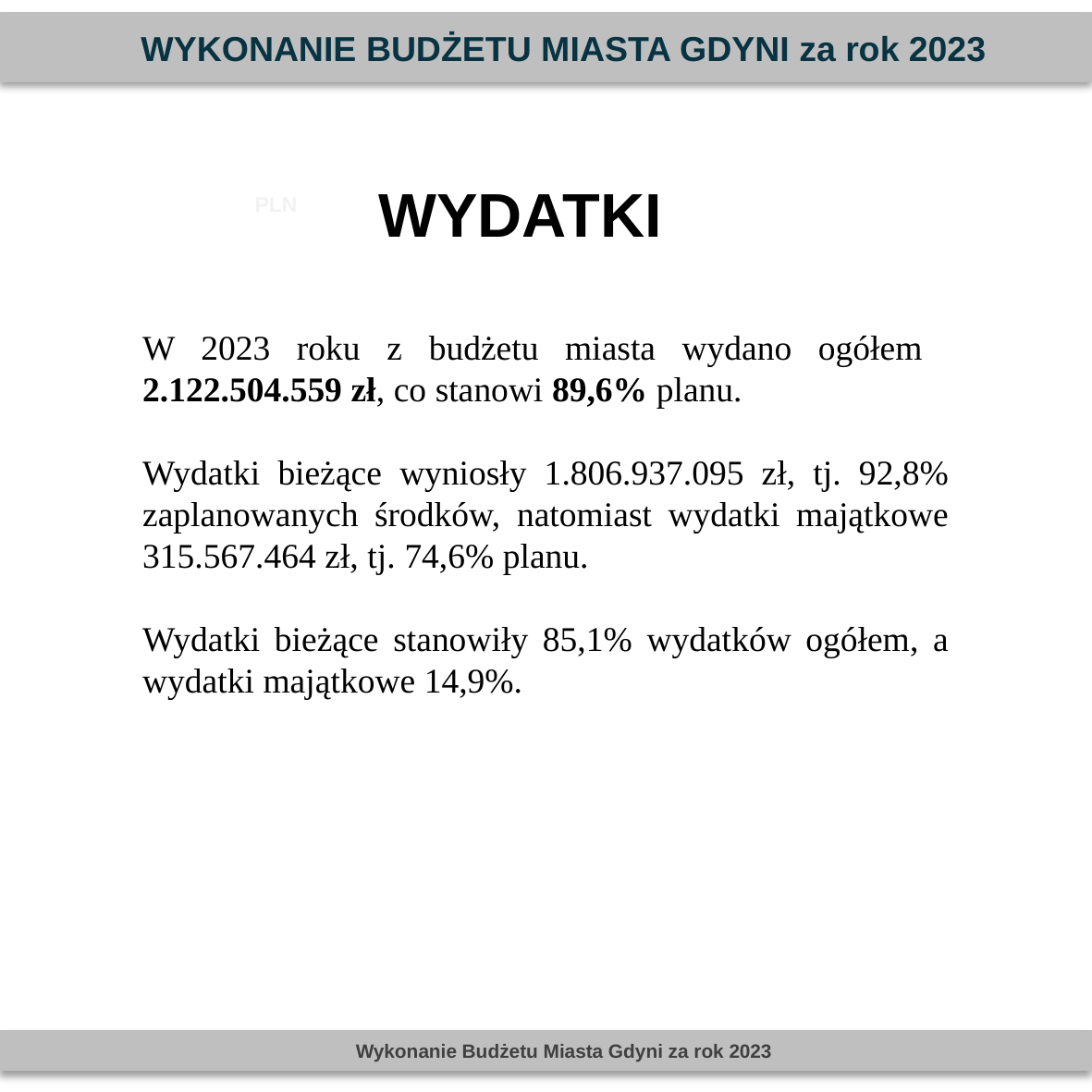

WYKONANIE BUDŻETU MIASTA GDYNI za rok 2023
WYDATKI
PLN
W 2023 roku z budżetu miasta wydano ogółem  2.122.504.559 zł, co stanowi 89,6% planu.

Wydatki bieżące wyniosły 1.806.937.095 zł, tj. 92,8% zaplanowanych środków, natomiast wydatki majątkowe 315.567.464 zł, tj. 74,6% planu.

Wydatki bieżące stanowiły 85,1% wydatków ogółem, a wydatki majątkowe 14,9%.

Wykonanie Budżetu Miasta Gdyni za rok 2023